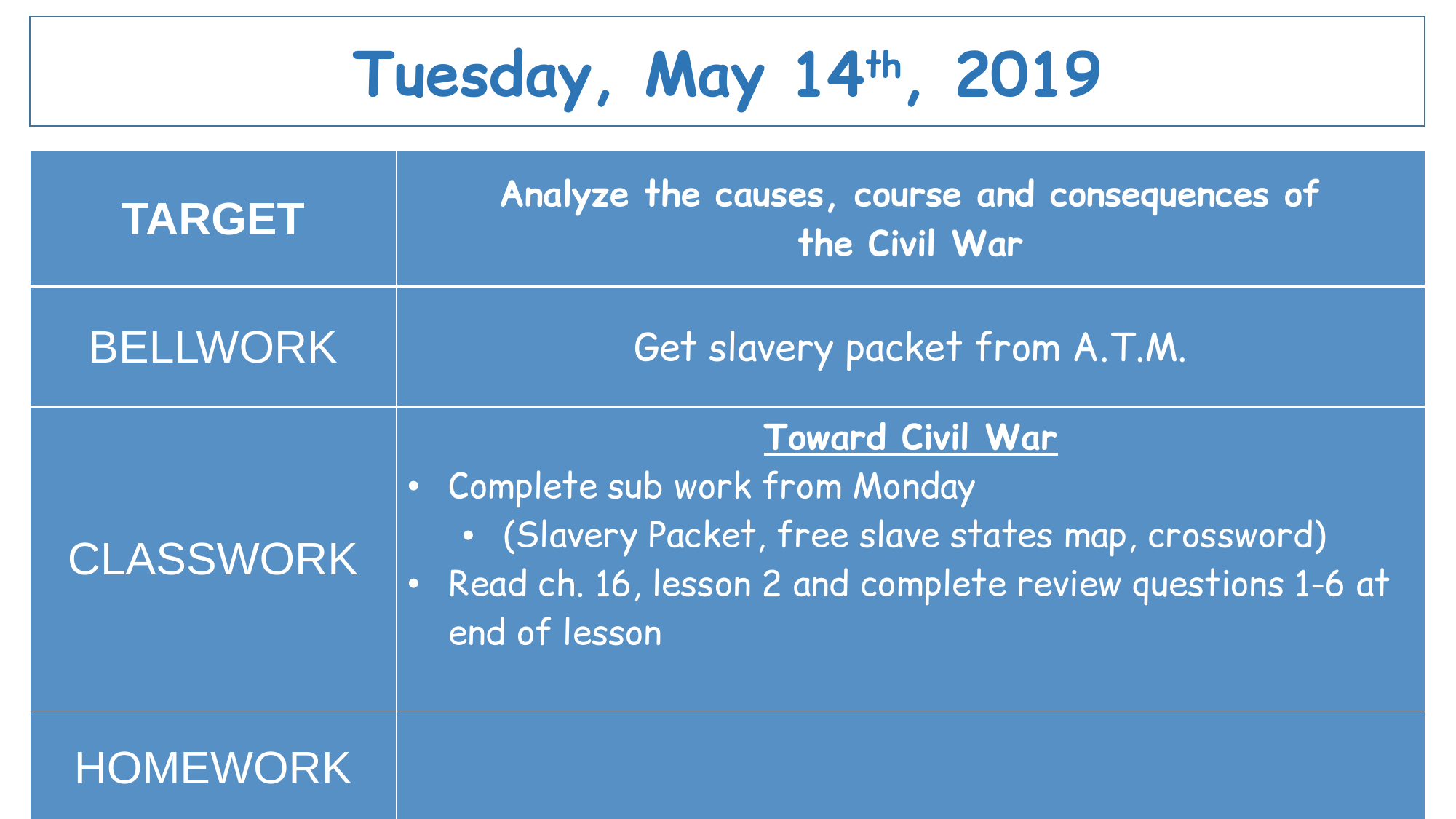

Tuesday, May 14th, 2019

| TARGET | Analyze the causes, course and consequences of the Civil War |
| --- | --- |
| BELLWORK | Get slavery packet from A.T.M. |
| CLASSWORK | Toward Civil War Complete sub work from Monday (Slavery Packet, free slave states map, crossword) Read ch. 16, lesson 2 and complete review questions 1-6 at end of lesson |
| HOMEWORK |  |